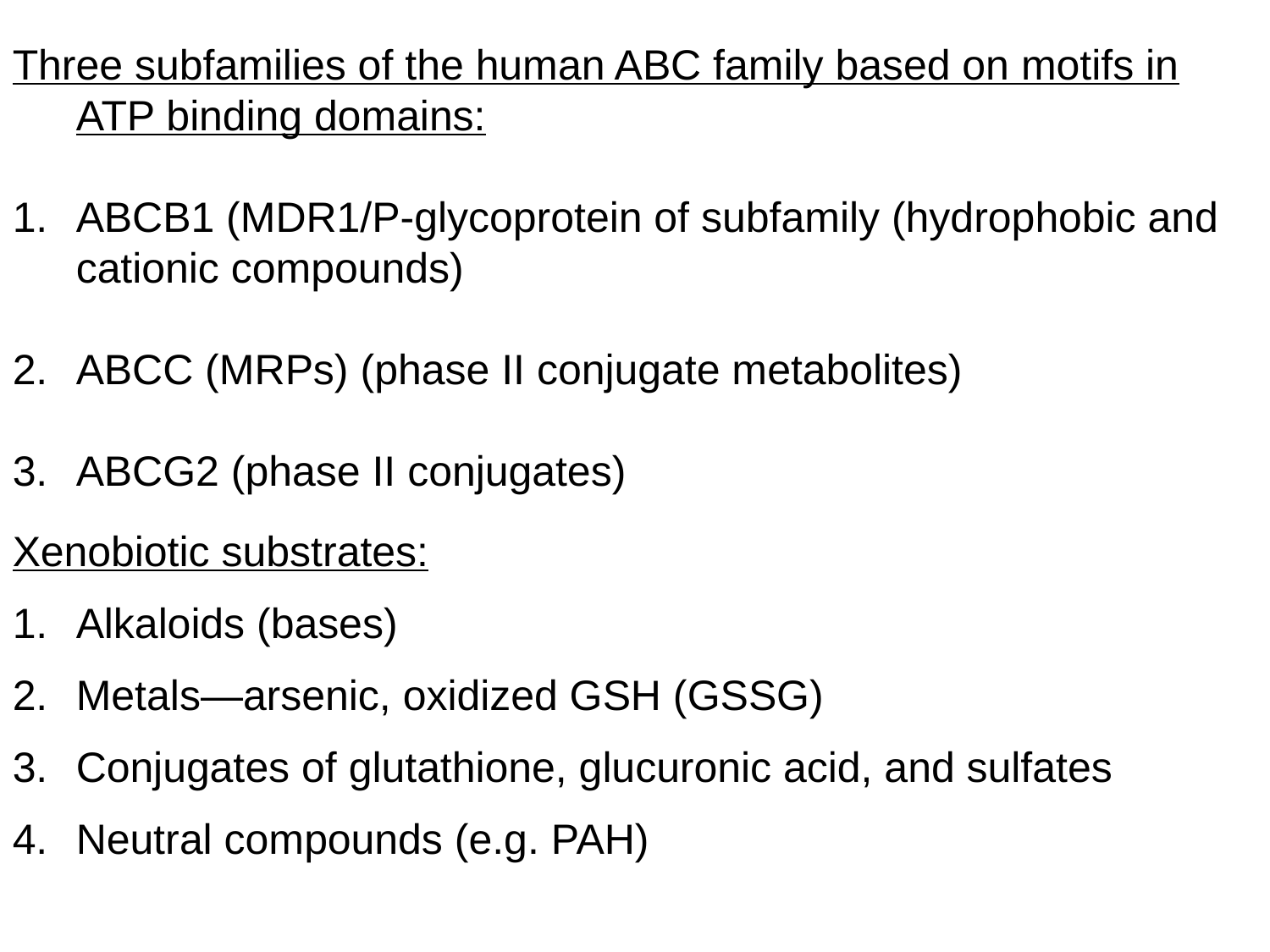

Three subfamilies of the human ABC family based on motifs in ATP binding domains:

ABCB1 (MDR1/P-glycoprotein of subfamily (hydrophobic and cationic compounds)

ABCC (MRPs) (phase II conjugate metabolites)

ABCG2 (phase II conjugates)
Xenobiotic substrates:
Alkaloids (bases)
Metals—arsenic, oxidized GSH (GSSG)
Conjugates of glutathione, glucuronic acid, and sulfates
Neutral compounds (e.g. PAH)